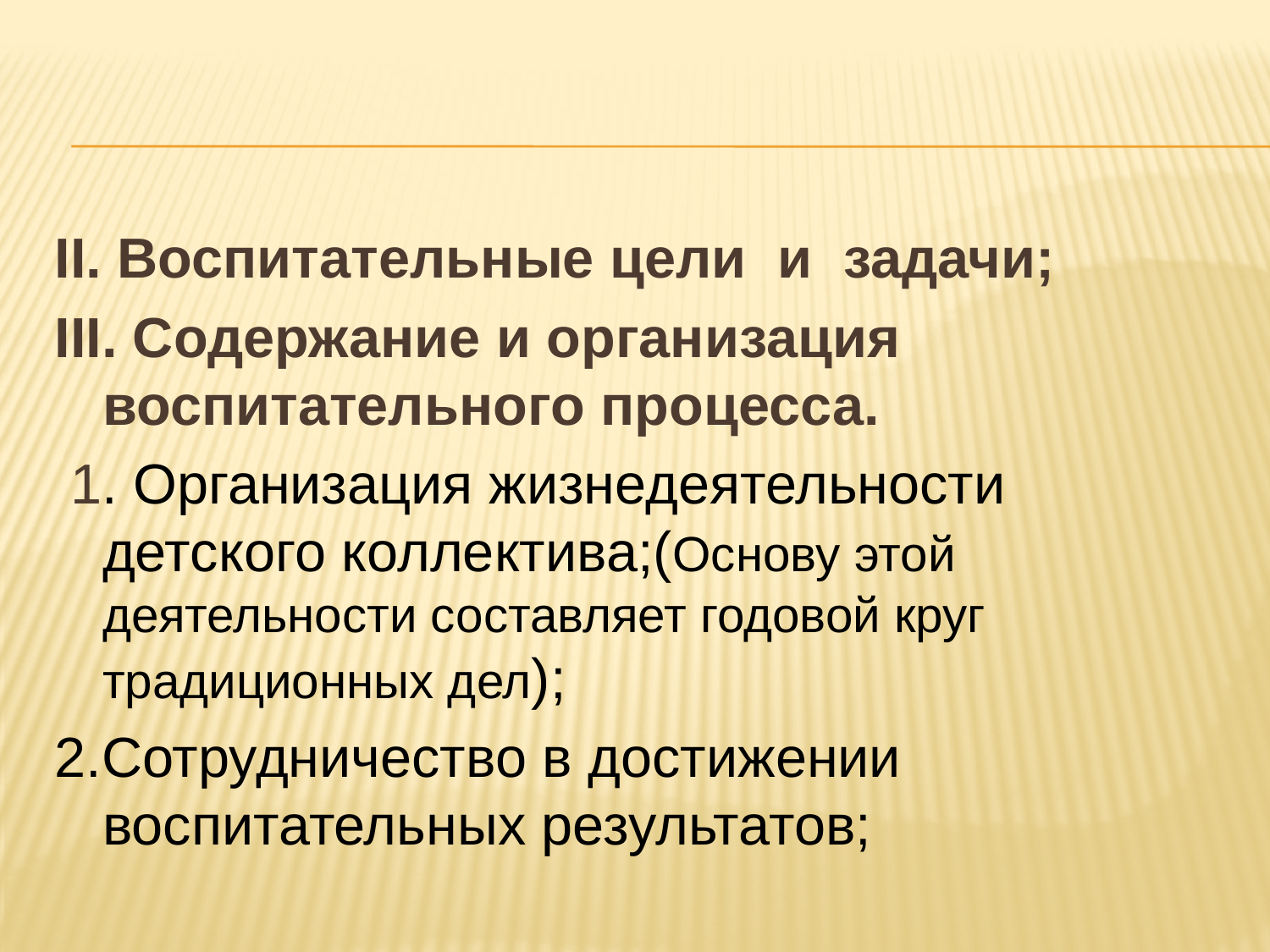

#
II. Воспитательные цели  и  задачи;
III. Содержание и организация воспитательного процесса.
 1. Организация жизнедеятельности детского коллектива;(Основу этой деятельности составляет годовой круг традиционных дел);
2.Сотрудничество в достижении  воспитательных результатов;